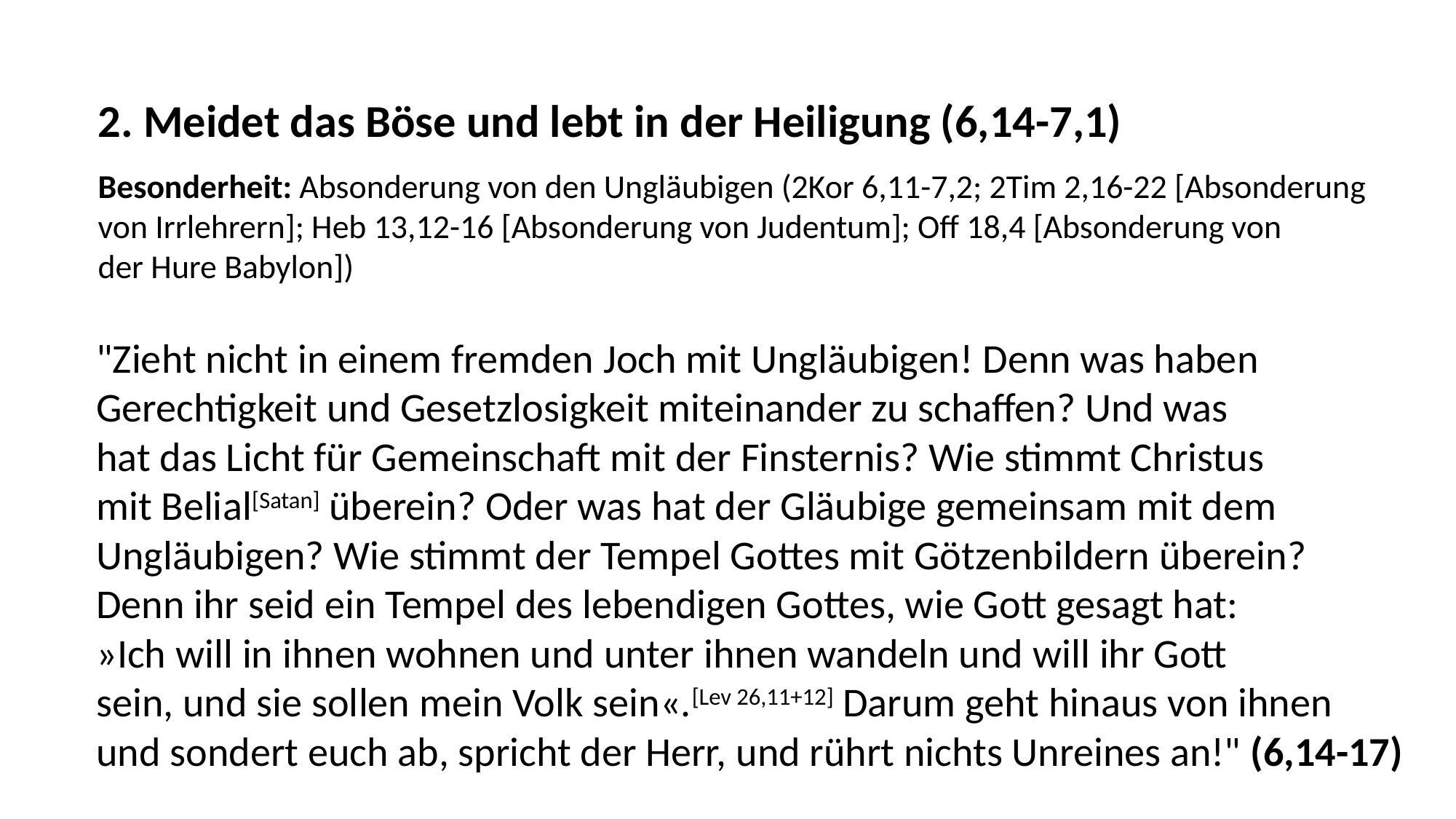

2. Meidet das Böse und lebt in der Heiligung (6,14-7,1)

Besonderheit: Absonderung von den Ungläubigen (2Kor 6,11-7,2; 2Tim 2,16-22 [Absonderung
von Irrlehrern]; Heb 13,12-16 [Absonderung von Judentum]; Off 18,4 [Absonderung von
der Hure Babylon])
"Zieht nicht in einem fremden Joch mit Ungläubigen! Denn was haben
Gerechtigkeit und Gesetzlosigkeit miteinander zu schaffen? Und was
hat das Licht für Gemeinschaft mit der Finsternis? Wie stimmt Christus
mit Belial[Satan] überein? Oder was hat der Gläubige gemeinsam mit dem
Ungläubigen? Wie stimmt der Tempel Gottes mit Götzenbildern überein?
Denn ihr seid ein Tempel des lebendigen Gottes, wie Gott gesagt hat:
»Ich will in ihnen wohnen und unter ihnen wandeln und will ihr Gott
sein, und sie sollen mein Volk sein«.[Lev 26,11+12] Darum geht hinaus von ihnen
und sondert euch ab, spricht der Herr, und rührt nichts Unreines an!" (6,14-17)